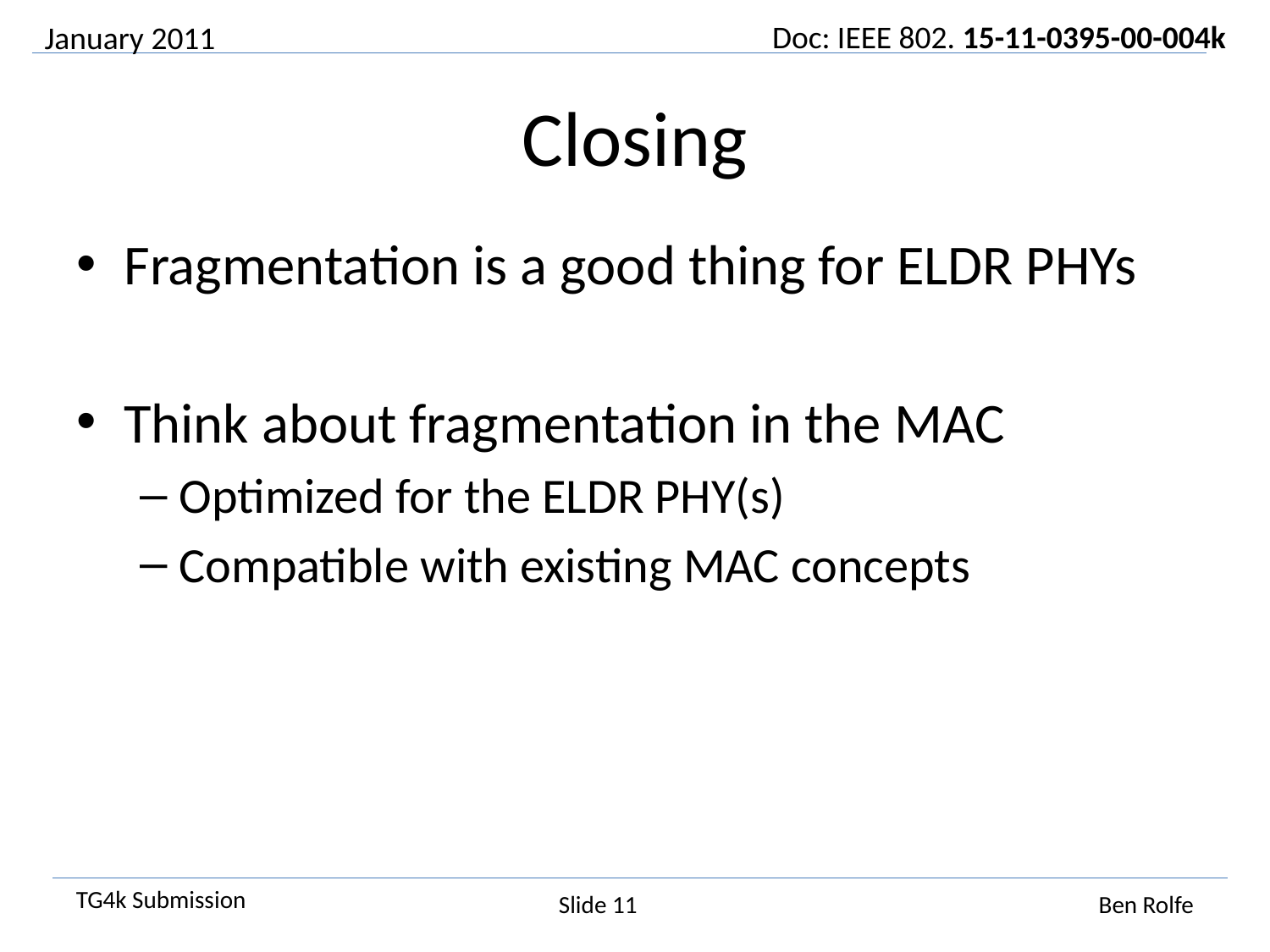

January 2011
# Closing
Fragmentation is a good thing for ELDR PHYs

Think about fragmentation in the MAC
Optimized for the ELDR PHY(s)
Compatible with existing MAC concepts

Slide 11
Ben Rolfe